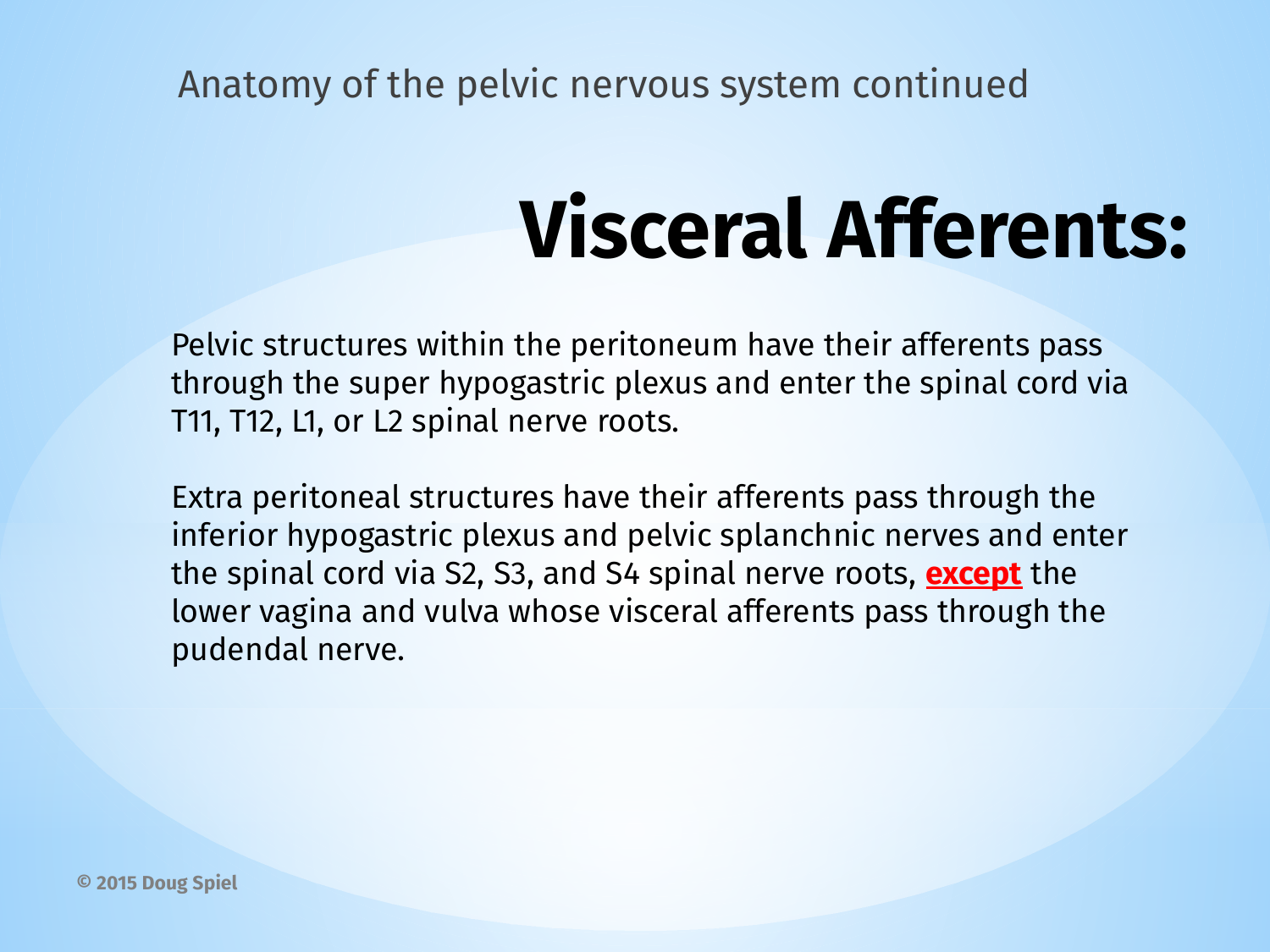

Anatomy of the pelvic nervous system continued
# Visceral Afferents:
Pelvic structures within the peritoneum have their afferents pass through the super hypogastric plexus and enter the spinal cord via T11, T12, L1, or L2 spinal nerve roots.

Extra peritoneal structures have their afferents pass through the inferior hypogastric plexus and pelvic splanchnic nerves and enter the spinal cord via S2, S3, and S4 spinal nerve roots, except the lower vagina and vulva whose visceral afferents pass through the pudendal nerve.
© 2015 Doug Spiel